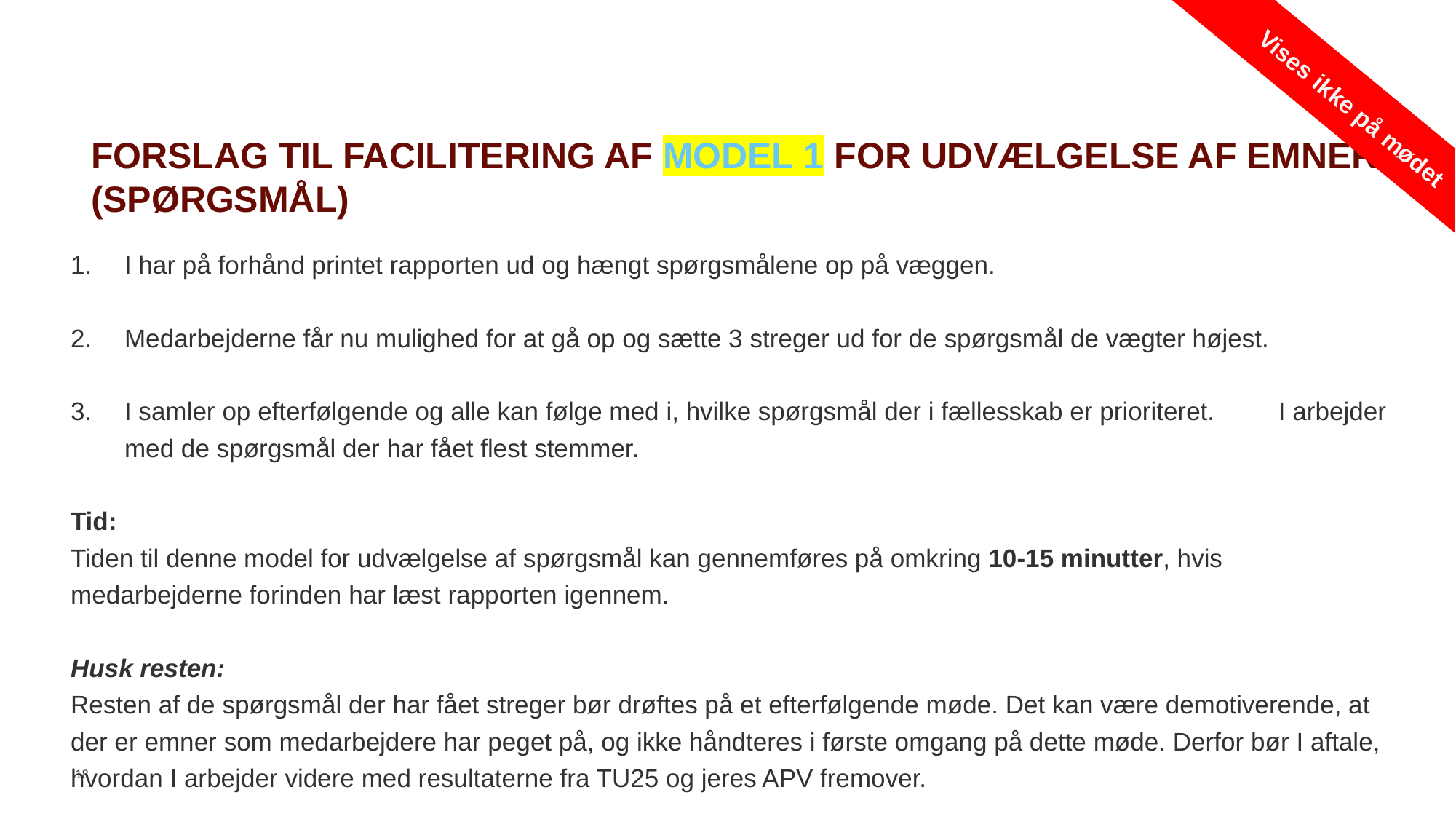

Vises ikke på mødet
FORSLAG TIL FACILITERING AF MODEL 1 FOR UDVÆLGELSE AF EMNER (SPØRGSMÅL)

I har på forhånd printet rapporten ud og hængt spørgsmålene op på væggen.

Medarbejderne får nu mulighed for at gå op og sætte 3 streger ud for de spørgsmål de vægter højest.

I samler op efterfølgende og alle kan følge med i, hvilke spørgsmål der i fællesskab er prioriteret.         I arbejder med de spørgsmål der har fået flest stemmer.

Tid:
Tiden til denne model for udvælgelse af spørgsmål kan gennemføres på omkring 10-15 minutter, hvis medarbejderne forinden har læst rapporten igennem.

Husk resten:
Resten af de spørgsmål der har fået streger bør drøftes på et efterfølgende møde. Det kan være demotiverende, at der er emner som medarbejdere har peget på, og ikke håndteres i første omgang på dette møde. Derfor bør I aftale, hvordan I arbejder videre med resultaterne fra TU25 og jeres APV fremover.

18